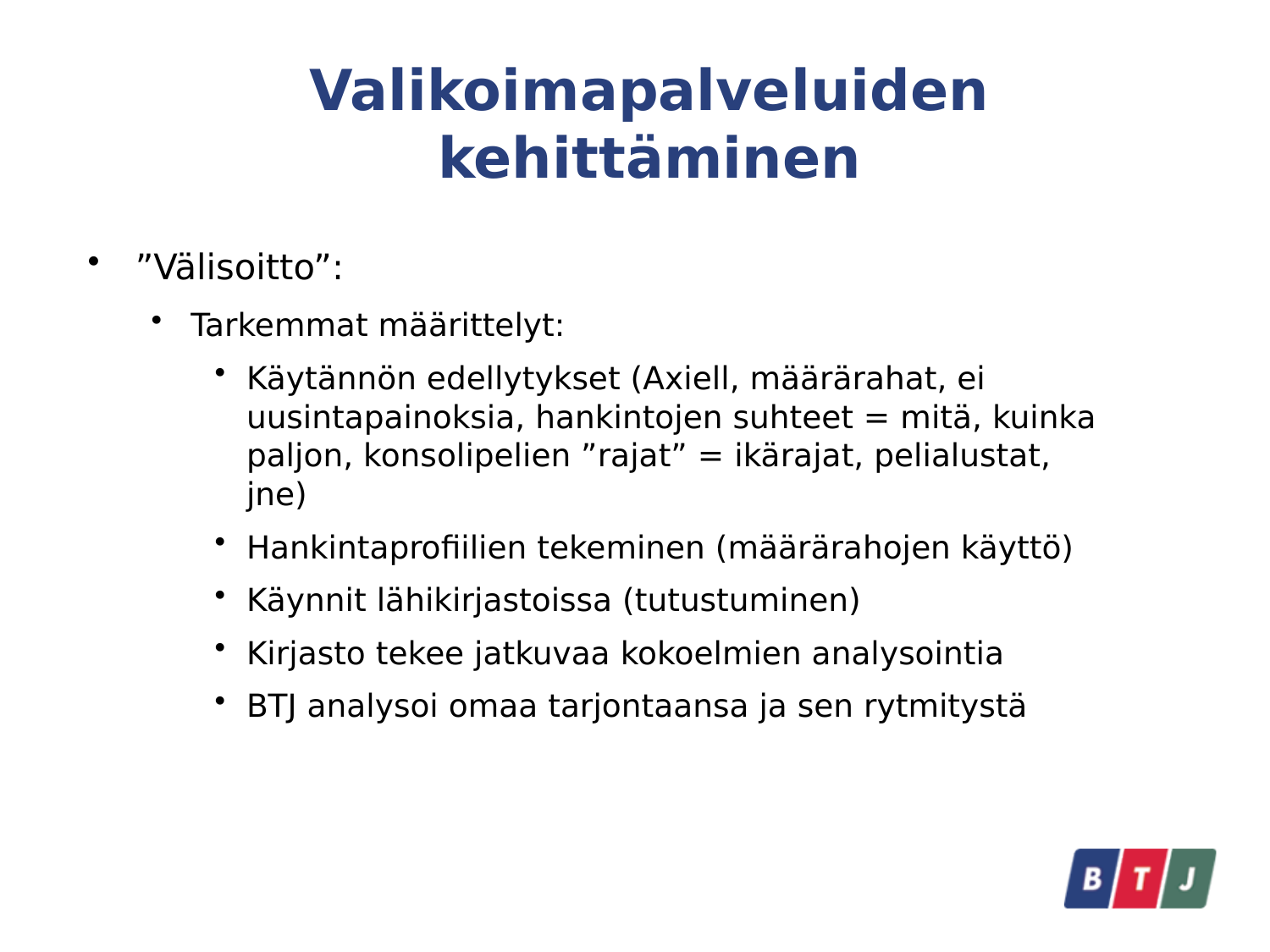

# Valikoimapalveluiden kehittäminen
”Välisoitto”:
Tarkemmat määrittelyt:
Käytännön edellytykset (Axiell, määrärahat, ei uusintapainoksia, hankintojen suhteet = mitä, kuinka paljon, konsolipelien ”rajat” = ikärajat, pelialustat, jne)
Hankintaprofiilien tekeminen (määrärahojen käyttö)
Käynnit lähikirjastoissa (tutustuminen)
Kirjasto tekee jatkuvaa kokoelmien analysointia
BTJ analysoi omaa tarjontaansa ja sen rytmitystä